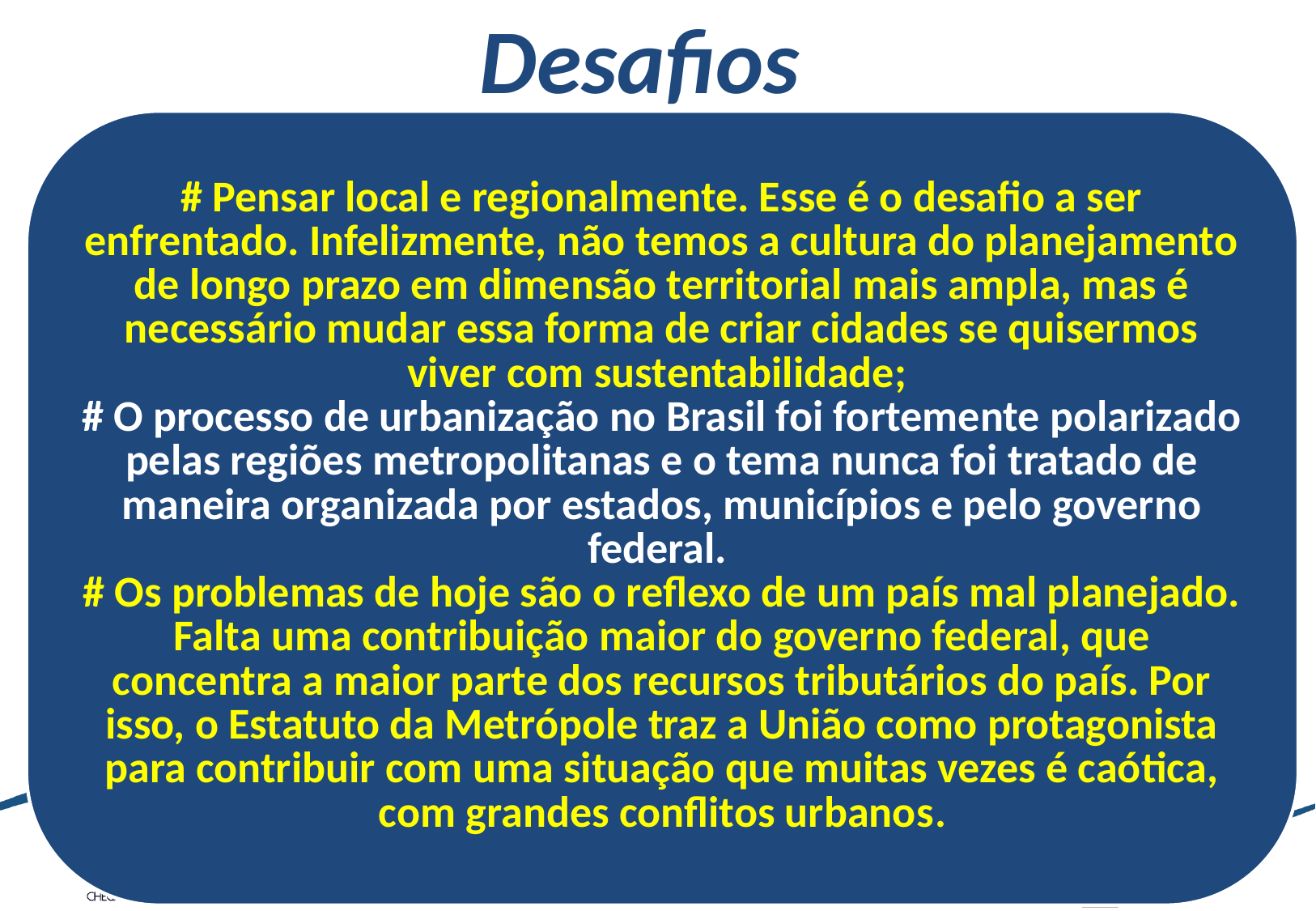

Desafios
# Pensar local e regionalmente. Esse é o desafio a ser enfrentado. Infelizmente, não temos a cultura do planejamento de longo prazo em dimensão territorial mais ampla, mas é necessário mudar essa forma de criar cidades se quisermos viver com sustentabilidade;
# O processo de urbanização no Brasil foi fortemente polarizado pelas regiões metropolitanas e o tema nunca foi tratado de maneira organizada por estados, municípios e pelo governo federal.
# Os problemas de hoje são o reflexo de um país mal planejado. Falta uma contribuição maior do governo federal, que concentra a maior parte dos recursos tributários do país. Por isso, o Estatuto da Metrópole traz a União como protagonista para contribuir com uma situação que muitas vezes é caótica, com grandes conflitos urbanos.